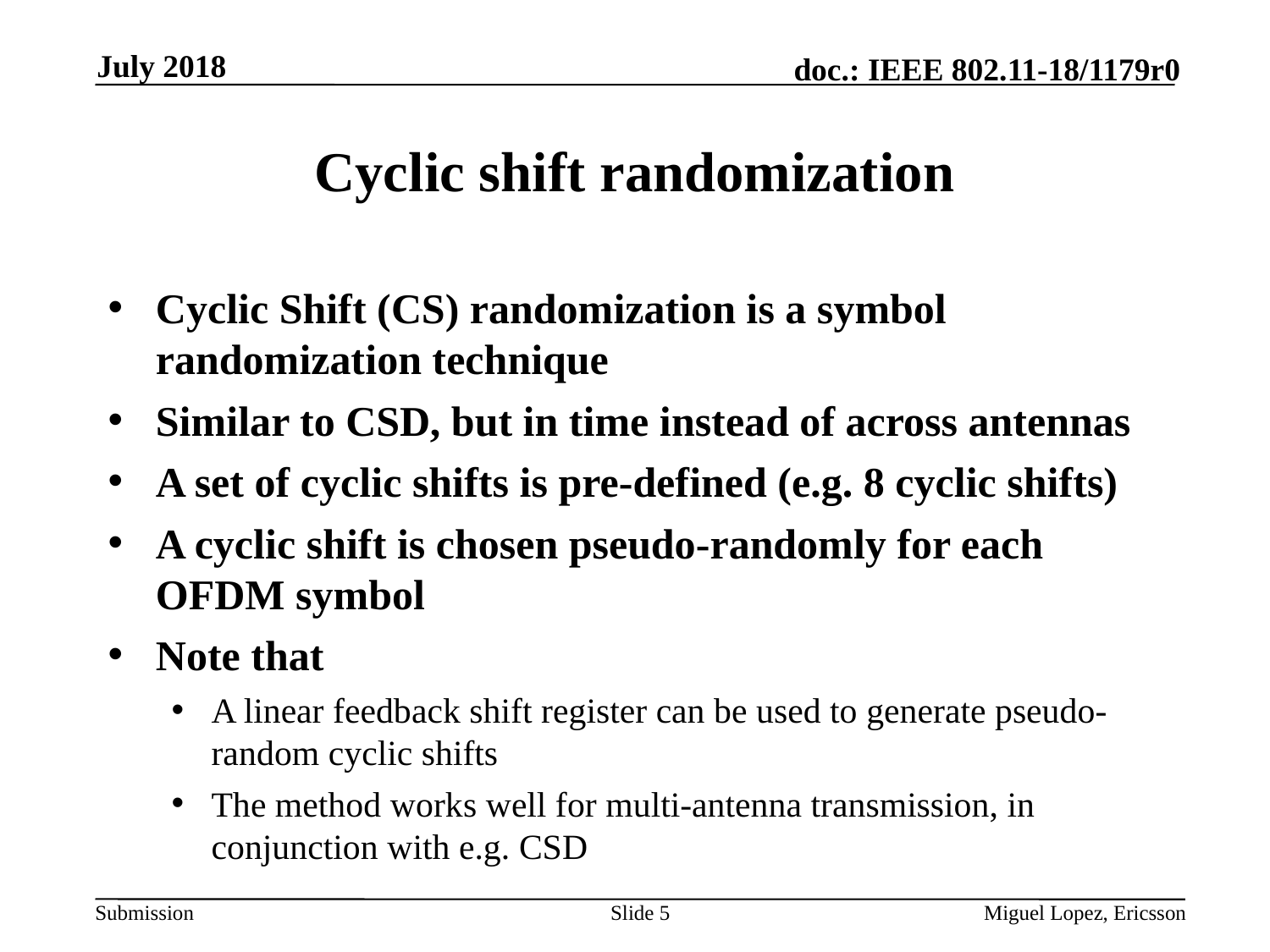

July 2018
# Cyclic shift randomization
Cyclic Shift (CS) randomization is a symbol randomization technique
Similar to CSD, but in time instead of across antennas
A set of cyclic shifts is pre-defined (e.g. 8 cyclic shifts)
A cyclic shift is chosen pseudo-randomly for each OFDM symbol
Note that
A linear feedback shift register can be used to generate pseudo-random cyclic shifts
The method works well for multi-antenna transmission, in conjunction with e.g. CSD

Slide 5
Miguel Lopez, Ericsson